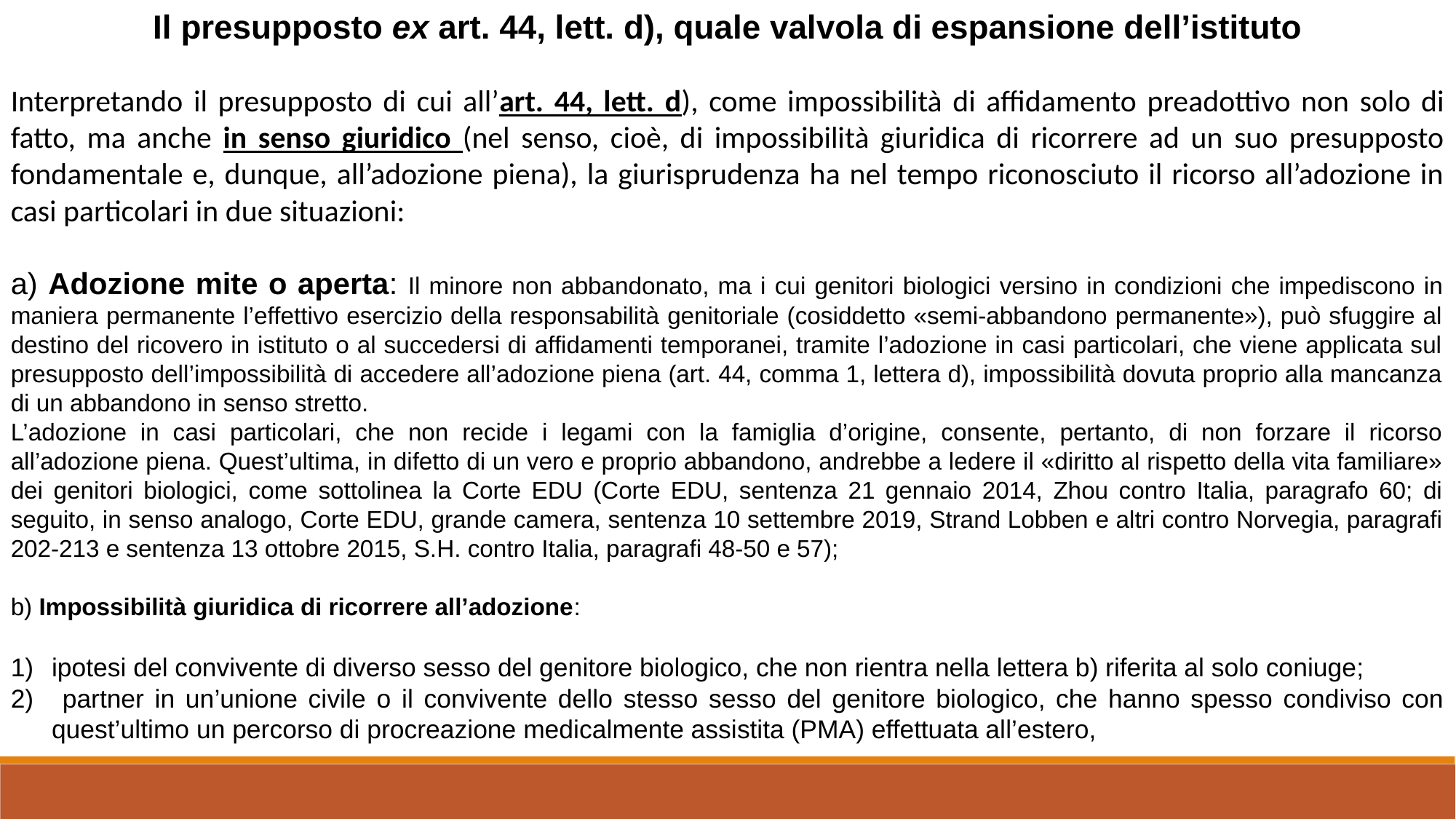

Il presupposto ex art. 44, lett. d), quale valvola di espansione dell’istituto

Interpretando il presupposto di cui all’art. 44, lett. d), come impossibilità di affidamento preadottivo non solo di fatto, ma anche in senso giuridico (nel senso, cioè, di impossibilità giuridica di ricorrere ad un suo presupposto fondamentale e, dunque, all’adozione piena), la giurisprudenza ha nel tempo riconosciuto il ricorso all’adozione in casi particolari in due situazioni:

a) Adozione mite o aperta: Il minore non abbandonato, ma i cui genitori biologici versino in condizioni che impediscono in maniera permanente l’effettivo esercizio della responsabilità genitoriale (cosiddetto «semi-abbandono permanente»), può sfuggire al destino del ricovero in istituto o al succedersi di affidamenti temporanei, tramite l’adozione in casi particolari, che viene applicata sul presupposto dell’impossibilità di accedere all’adozione piena (art. 44, comma 1, lettera d), impossibilità dovuta proprio alla mancanza di un abbandono in senso stretto.
L’adozione in casi particolari, che non recide i legami con la famiglia d’origine, consente, pertanto, di non forzare il ricorso all’adozione piena. Quest’ultima, in difetto di un vero e proprio abbandono, andrebbe a ledere il «diritto al rispetto della vita familiare» dei genitori biologici, come sottolinea la Corte EDU (Corte EDU, sentenza 21 gennaio 2014, Zhou contro Italia, paragrafo 60; di seguito, in senso analogo, Corte EDU, grande camera, sentenza 10 settembre 2019, Strand Lobben e altri contro Norvegia, paragrafi 202-213 e sentenza 13 ottobre 2015, S.H. contro Italia, paragrafi 48-50 e 57);

b) Impossibilità giuridica di ricorrere all’adozione:

ipotesi del convivente di diverso sesso del genitore biologico, che non rientra nella lettera b) riferita al solo coniuge;
 partner in un’unione civile o il convivente dello stesso sesso del genitore biologico, che hanno spesso condiviso con quest’ultimo un percorso di procreazione medicalmente assistita (PMA) effettuata all’estero,